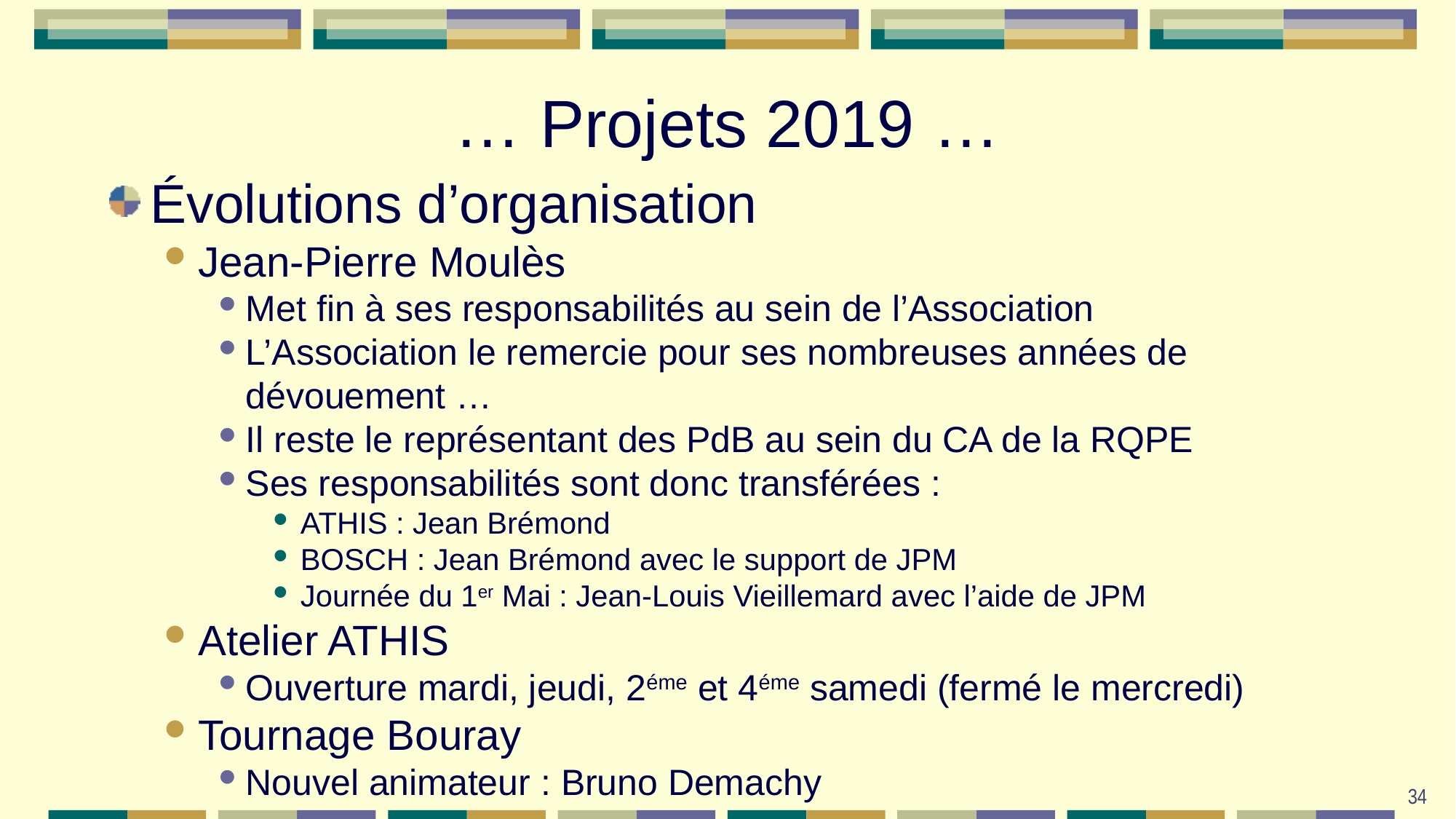

# … Projets 2019 …
Évolutions d’organisation
Jean-Pierre Moulès
Met fin à ses responsabilités au sein de l’Association
L’Association le remercie pour ses nombreuses années de dévouement …
Il reste le représentant des PdB au sein du CA de la RQPE
Ses responsabilités sont donc transférées :
ATHIS : Jean Brémond
BOSCH : Jean Brémond avec le support de JPM
Journée du 1er Mai : Jean-Louis Vieillemard avec l’aide de JPM
Atelier ATHIS
Ouverture mardi, jeudi, 2éme et 4éme samedi (fermé le mercredi)
Tournage Bouray
Nouvel animateur : Bruno Demachy

34